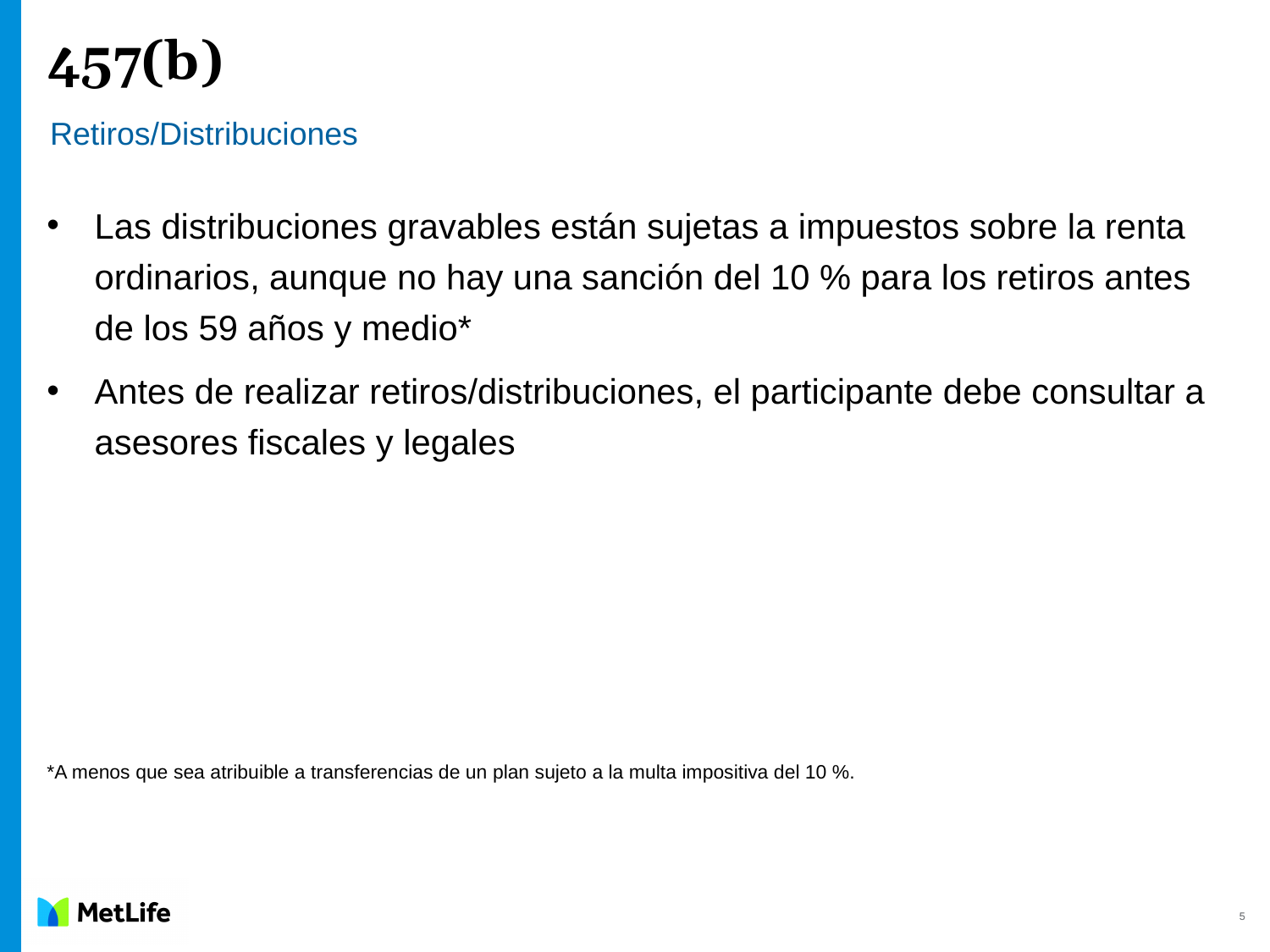

# 457(b)
Retiros/Distribuciones
Las distribuciones gravables están sujetas a impuestos sobre la renta ordinarios, aunque no hay una sanción del 10 % para los retiros antes de los 59 años y medio*
Antes de realizar retiros/distribuciones, el participante debe consultar a asesores fiscales y legales

*A menos que sea atribuible a transferencias de un plan sujeto a la multa impositiva del 10 %.

5
5